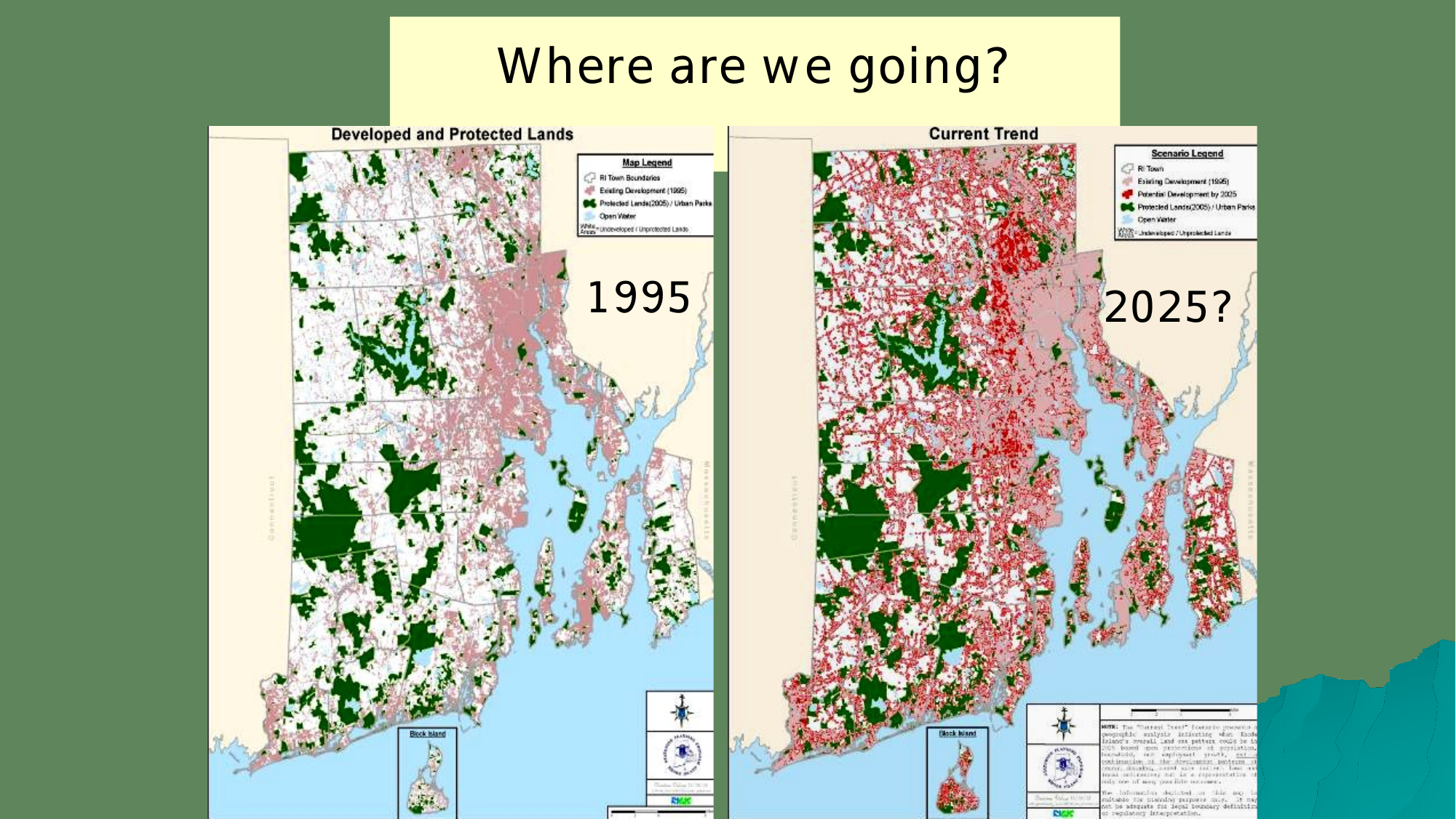

# Where are we going?

1995
2025?